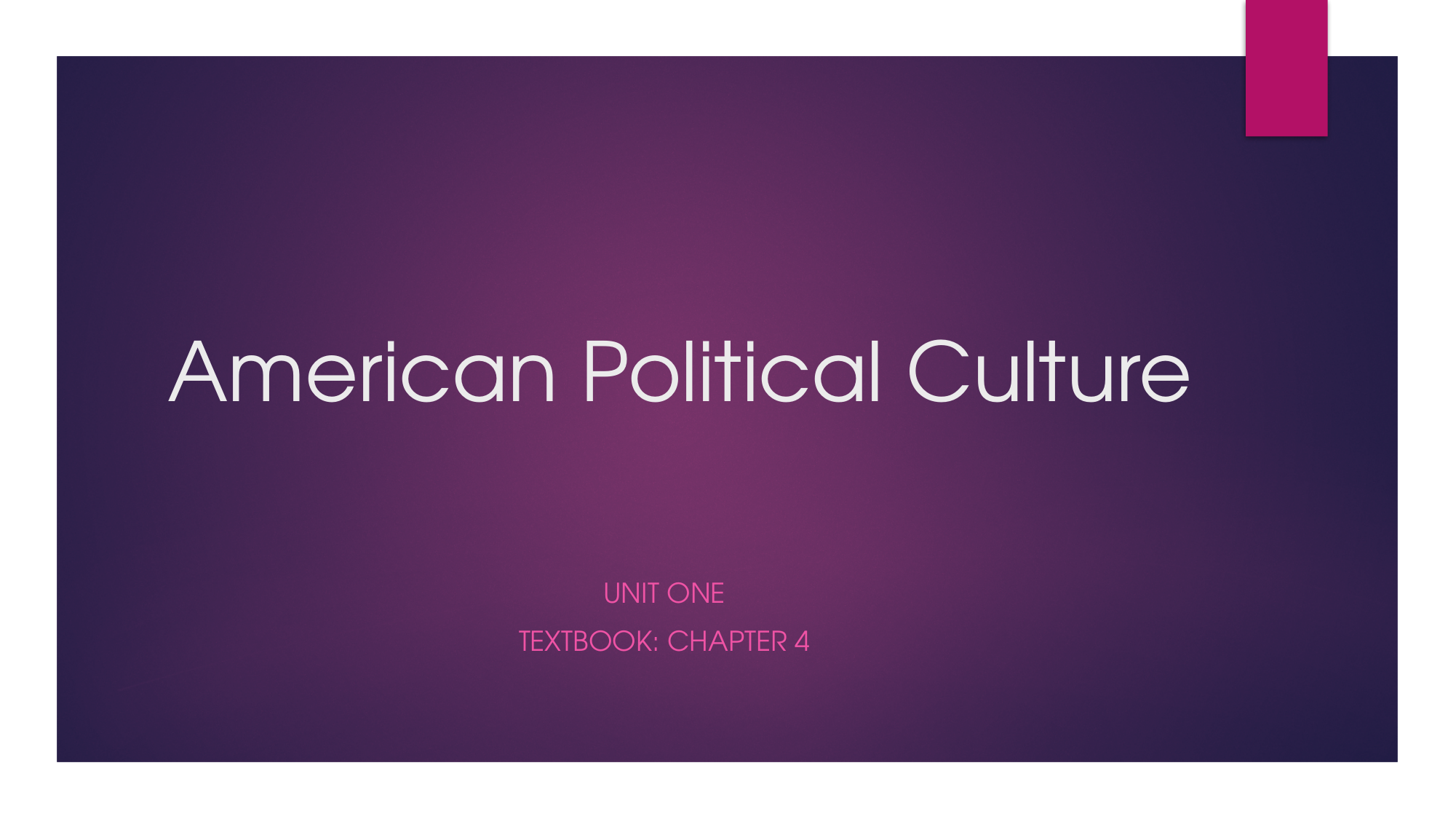

# American Political Culture
Unit One
Textbook: Chapter 4